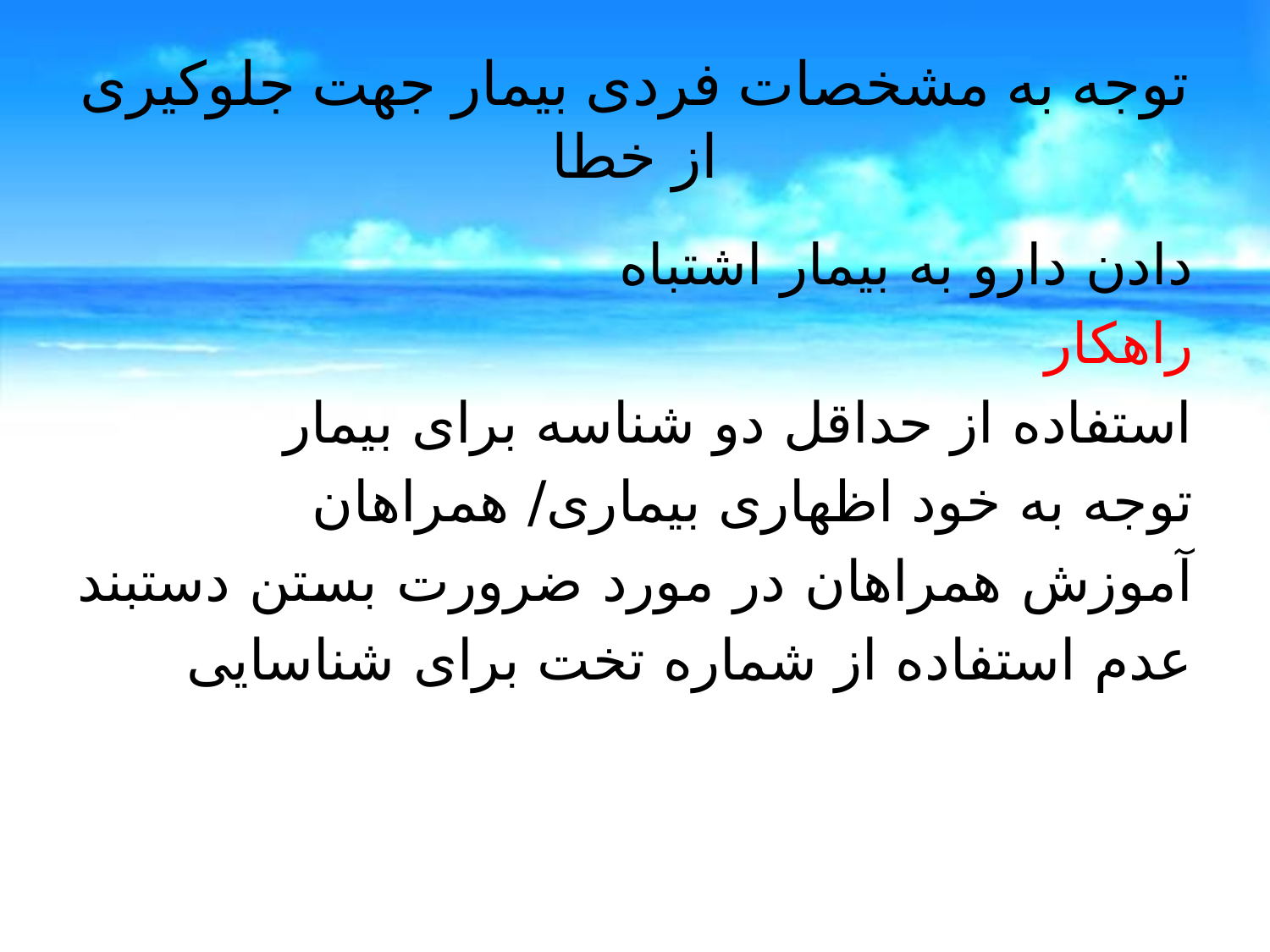

# توجه به مشخصات فردی بیمار جهت جلوکیری از خطا
دادن دارو به بیمار اشتباه
راهکار
استفاده از حداقل دو شناسه برای بیمار
توجه به خود اظهاری بیماری/ همراهان
آموزش همراهان در مورد ضرورت بستن دستبند
عدم استفاده از شماره تخت برای شناسایی